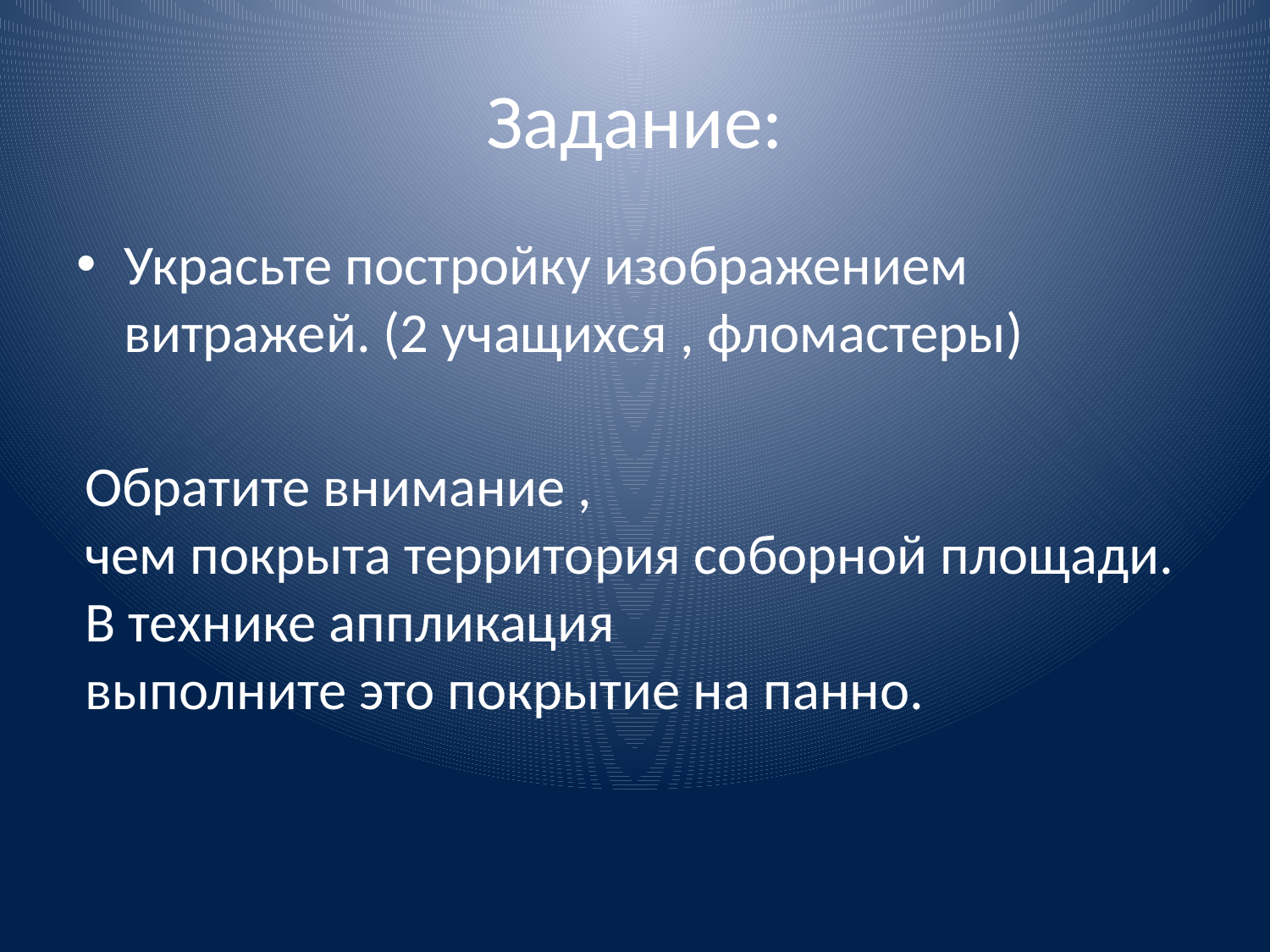

# Задание:
Украсьте постройку изображением витражей. (2 учащихся , фломастеры)
Обратите внимание ,
чем покрыта территория соборной площади.
В технике аппликация
выполните это покрытие на панно.